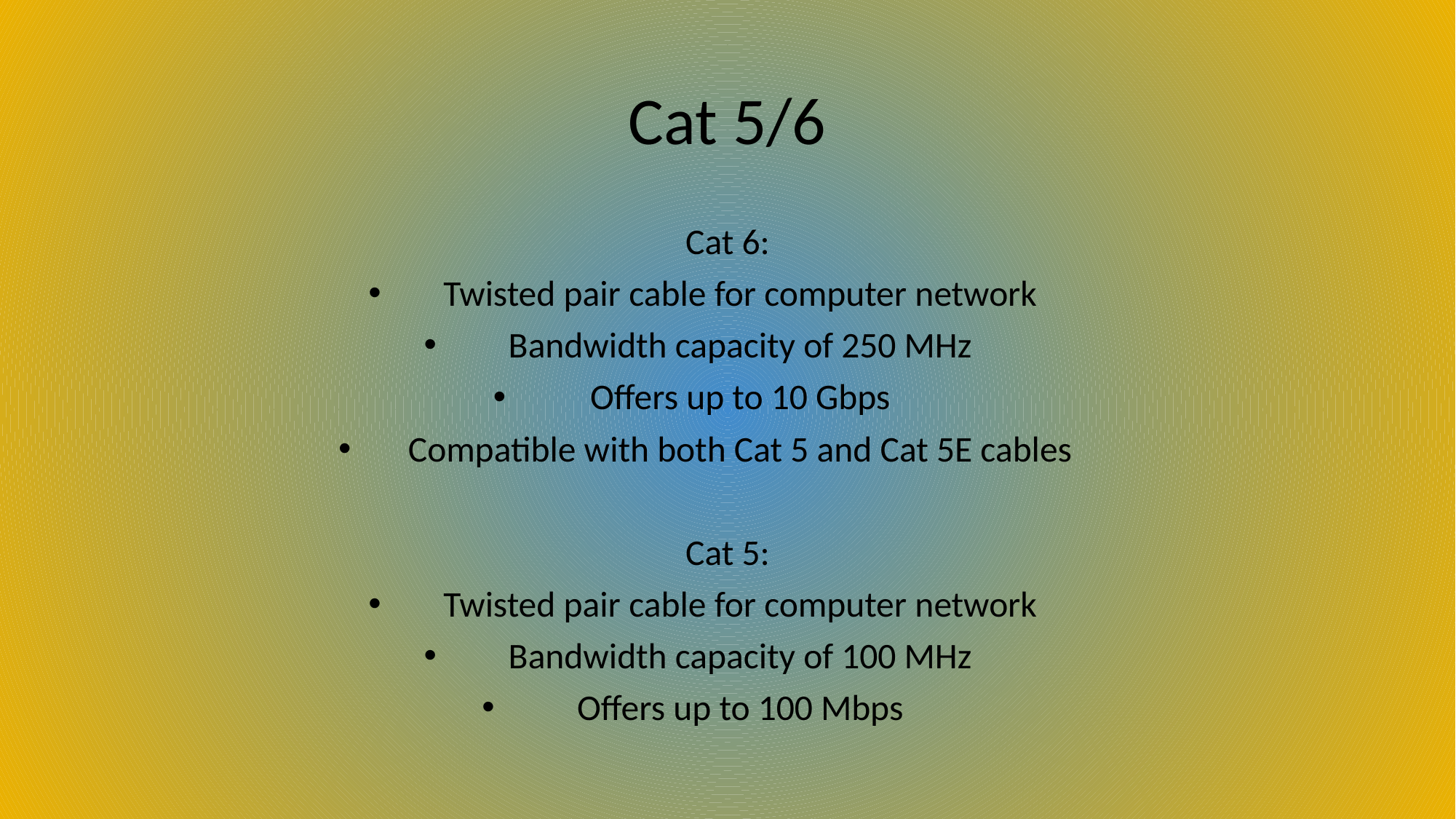

# Cat 5/6
Cat 6:
Twisted pair cable for computer network
Bandwidth capacity of 250 MHz
Offers up to 10 Gbps
Compatible with both Cat 5 and Cat 5E cables

Cat 5:
Twisted pair cable for computer network
Bandwidth capacity of 100 MHz
Offers up to 100 Mbps